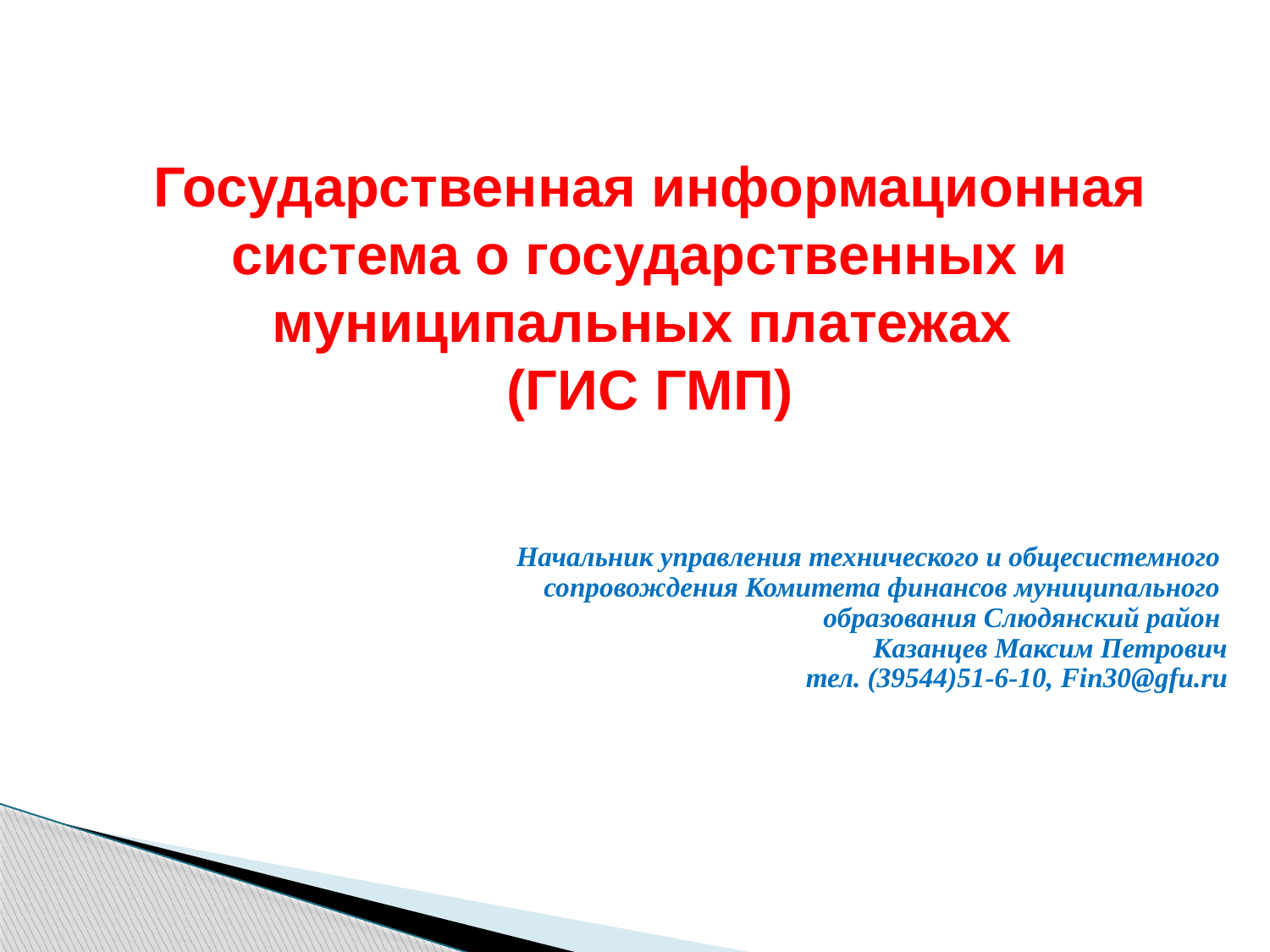

# Государственная информационная система о государственных и муниципальных платежах (ГИС ГМП)
Начальник управления технического и общесистемного
сопровождения Комитета финансов муниципального
образования Слюдянский район
Казанцев Максим Петрович
тел. (39544)51-6-10, Fin30@gfu.ru